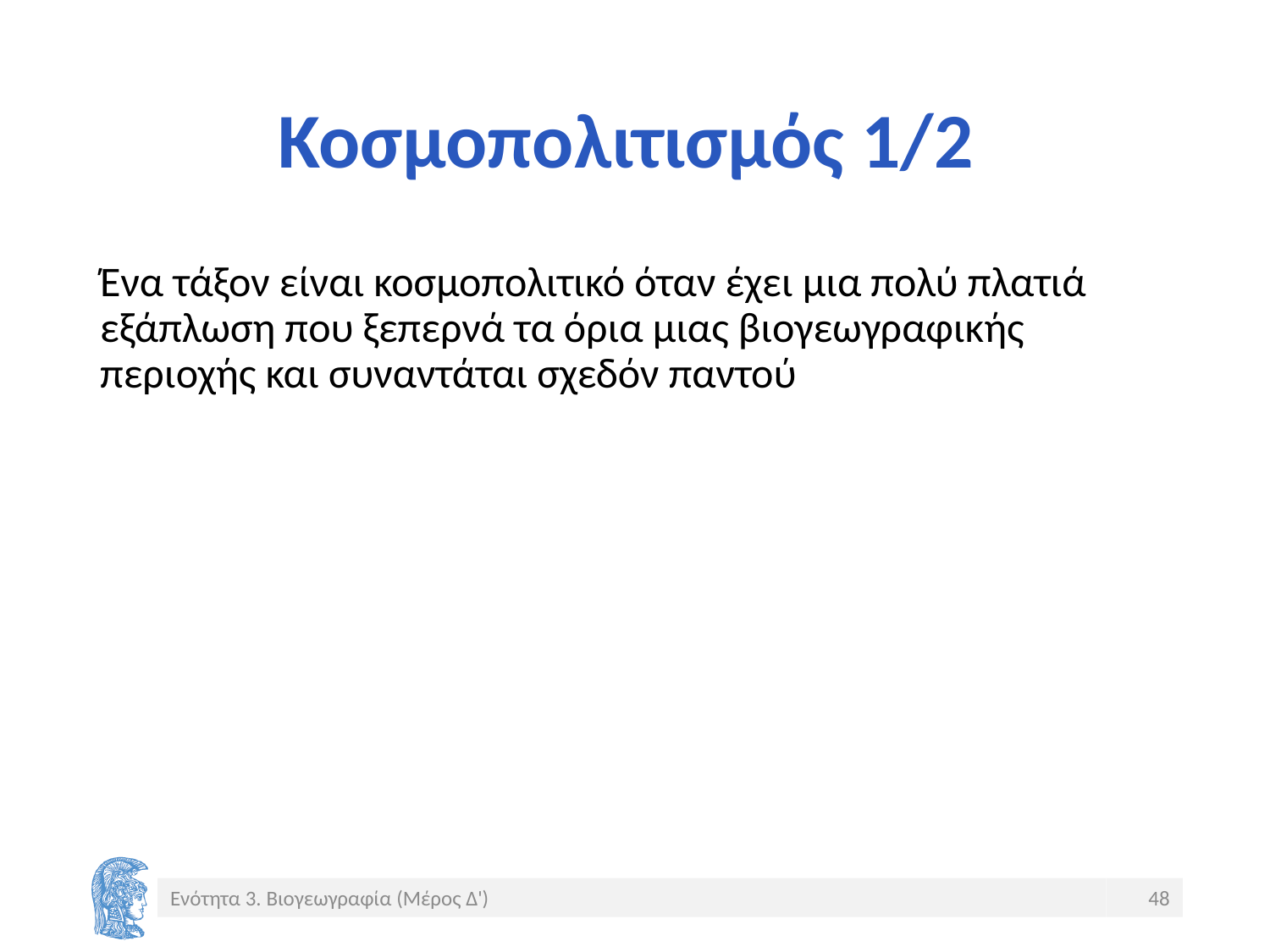

# Κοσμοπολιτισμός 1/2
Ένα τάξον είναι κοσμοπολιτικό όταν έχει μια πολύ πλατιά εξάπλωση που ξεπερνά τα όρια μιας βιογεωγραφικής περιοχής και συναντάται σχεδόν παντού
Ενότητα 3. Βιογεωγραφία (Μέρος Δ')
48